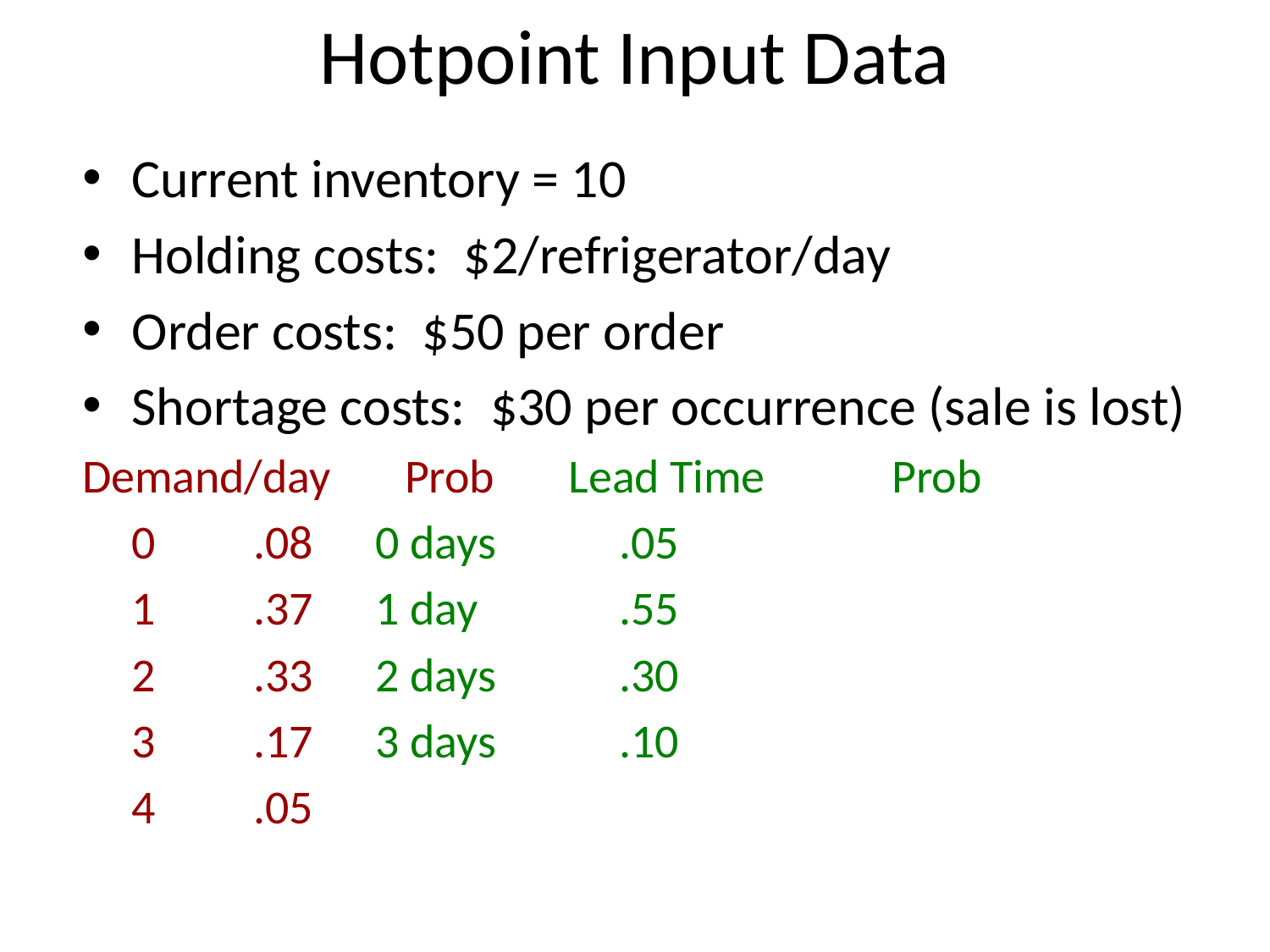

# Hotpoint Input Data
Current inventory = 10
Holding costs:  $2/refrigerator/day
Order costs:  $50 per order
Shortage costs:  $30 per occurrence (sale is lost)
Demand/day       Prob       Lead Time            Prob
			0			.08			0 days				.05
			1			.37			1 day				.55
			2			.33			2 days				.30
			3			.17			3 days				.10
			4			.05